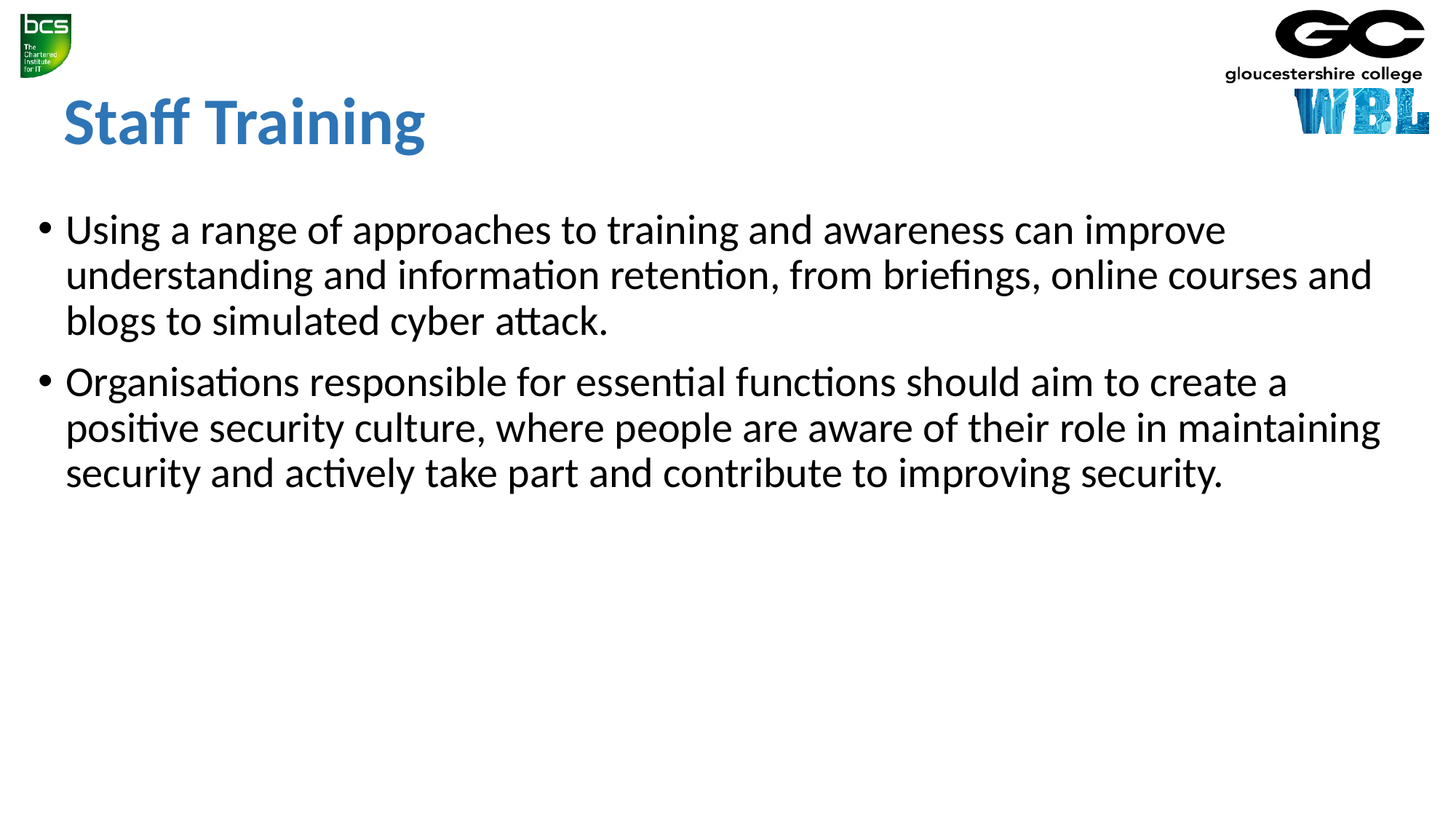

# Staff Training
Using a range of approaches to training and awareness can improve understanding and information retention, from briefings, online courses and blogs to simulated cyber attack.
Organisations responsible for essential functions should aim to create a positive security culture, where people are aware of their role in maintaining security and actively take part and contribute to improving security.